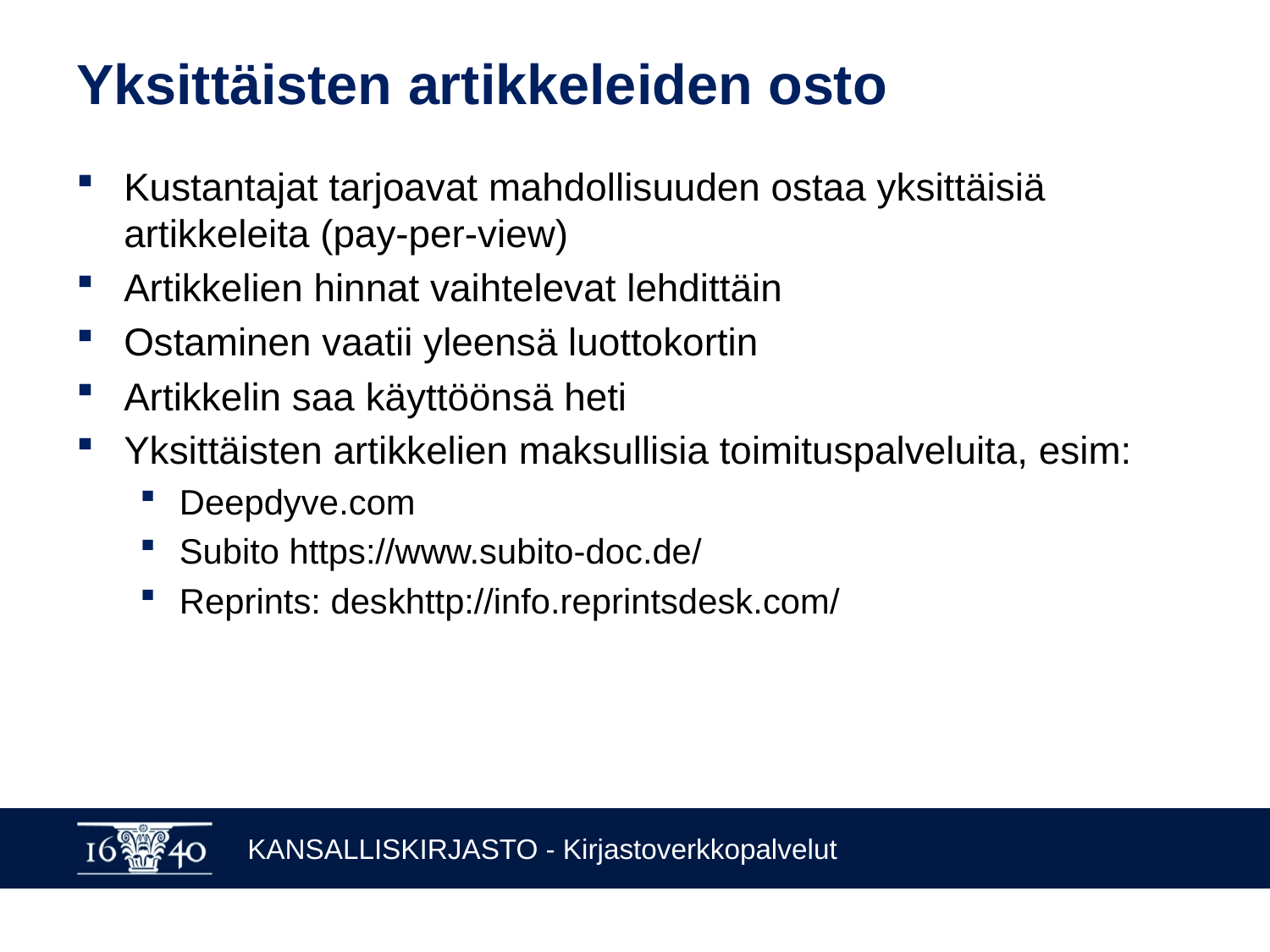

# Yksittäisten artikkeleiden osto
Kustantajat tarjoavat mahdollisuuden ostaa yksittäisiä artikkeleita (pay-per-view)
Artikkelien hinnat vaihtelevat lehdittäin
Ostaminen vaatii yleensä luottokortin
Artikkelin saa käyttöönsä heti
Yksittäisten artikkelien maksullisia toimituspalveluita, esim:
Deepdyve.com
Subito https://www.subito-doc.de/
Reprints: deskhttp://info.reprintsdesk.com/